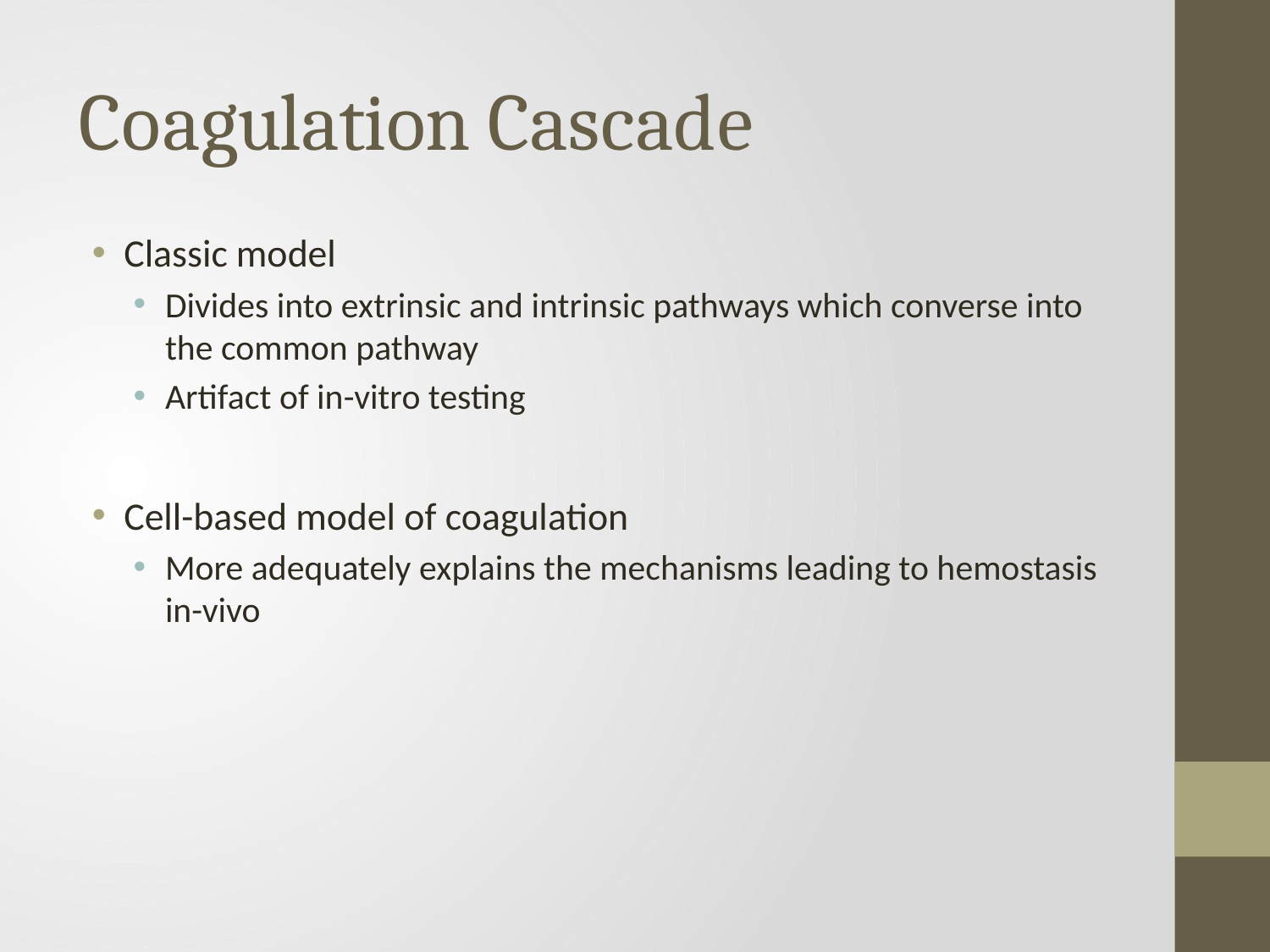

# Coagulation Cascade
Classic model
Divides into extrinsic and intrinsic pathways which converse into the common pathway
Artifact of in-vitro testing

Cell-based model of coagulation
More adequately explains the mechanisms leading to hemostasis in-vivo